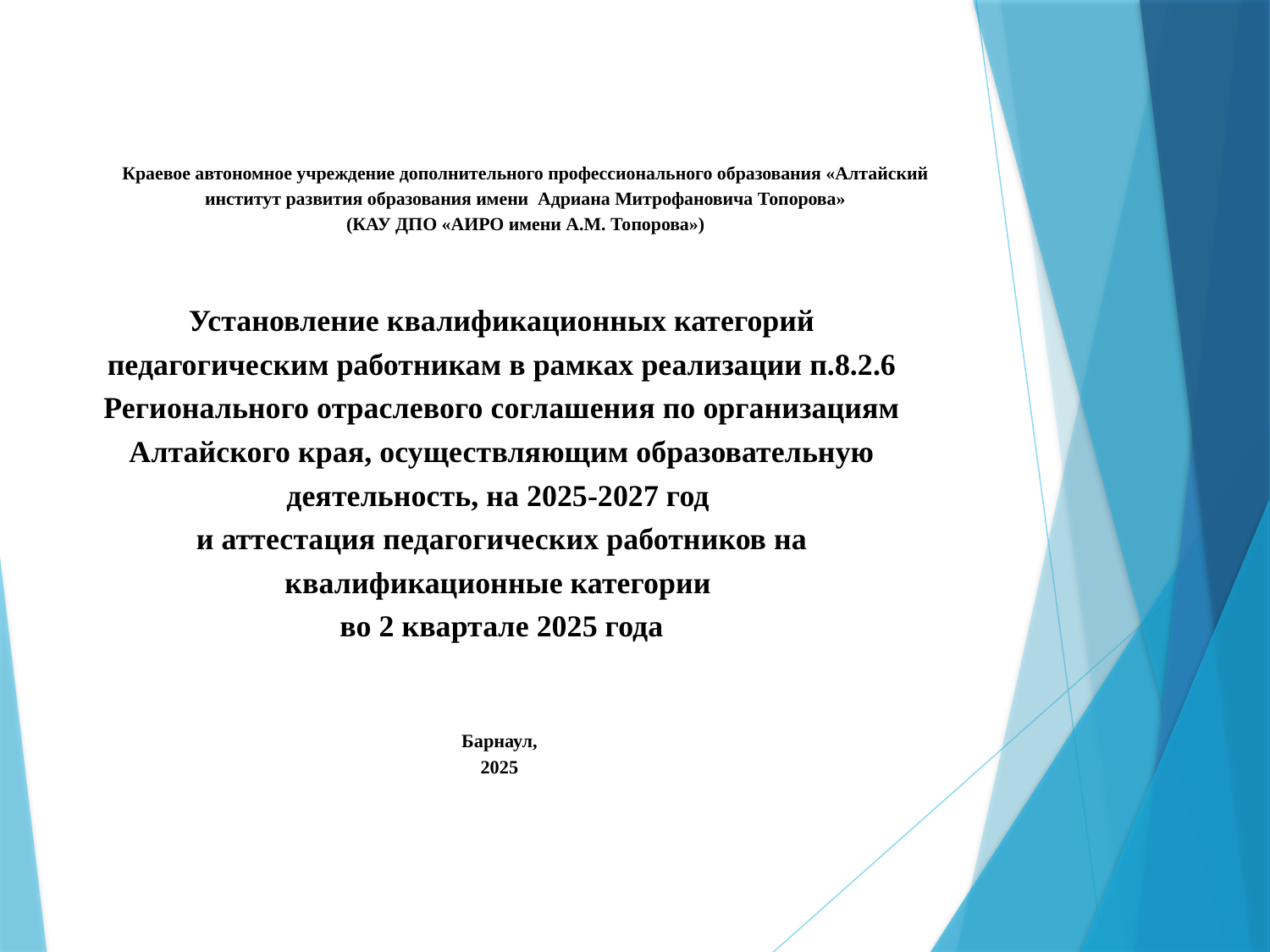

# Краевое автономное учреждение дополнительного профессионального образования «Алтайский институт развития образования имени  Адриана Митрофановича Топорова» (КАУ ДПО «АИРО имени А.М. Топорова»)

Установление квалификационных категорий педагогическим работникам в рамках реализации п.8.2.6 Регионального отраслевого соглашения по организациям Алтайского края, осуществляющим образовательную деятельность, на 2025-2027 год
и аттестация педагогических работников на квалификационные категории
во 2 квартале 2025 года

Барнаул,
2025